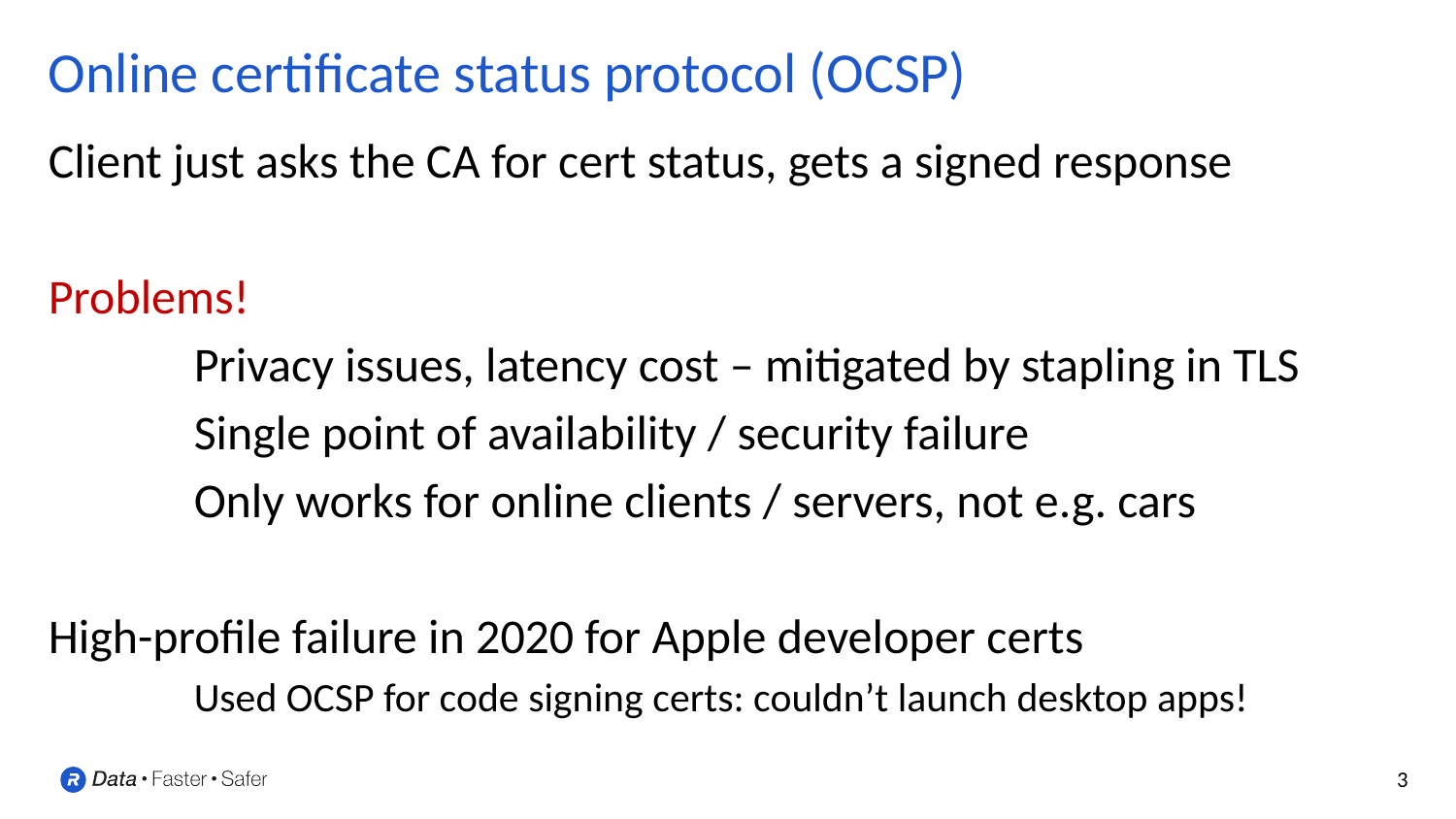

# Online certificate status protocol (OCSP)
Client just asks the CA for cert status, gets a signed response

Problems!
	Privacy issues, latency cost – mitigated by stapling in TLS
	Single point of availability / security failure
	Only works for online clients / servers, not e.g. cars

High-profile failure in 2020 for Apple developer certs
	Used OCSP for code signing certs: couldn’t launch desktop apps!